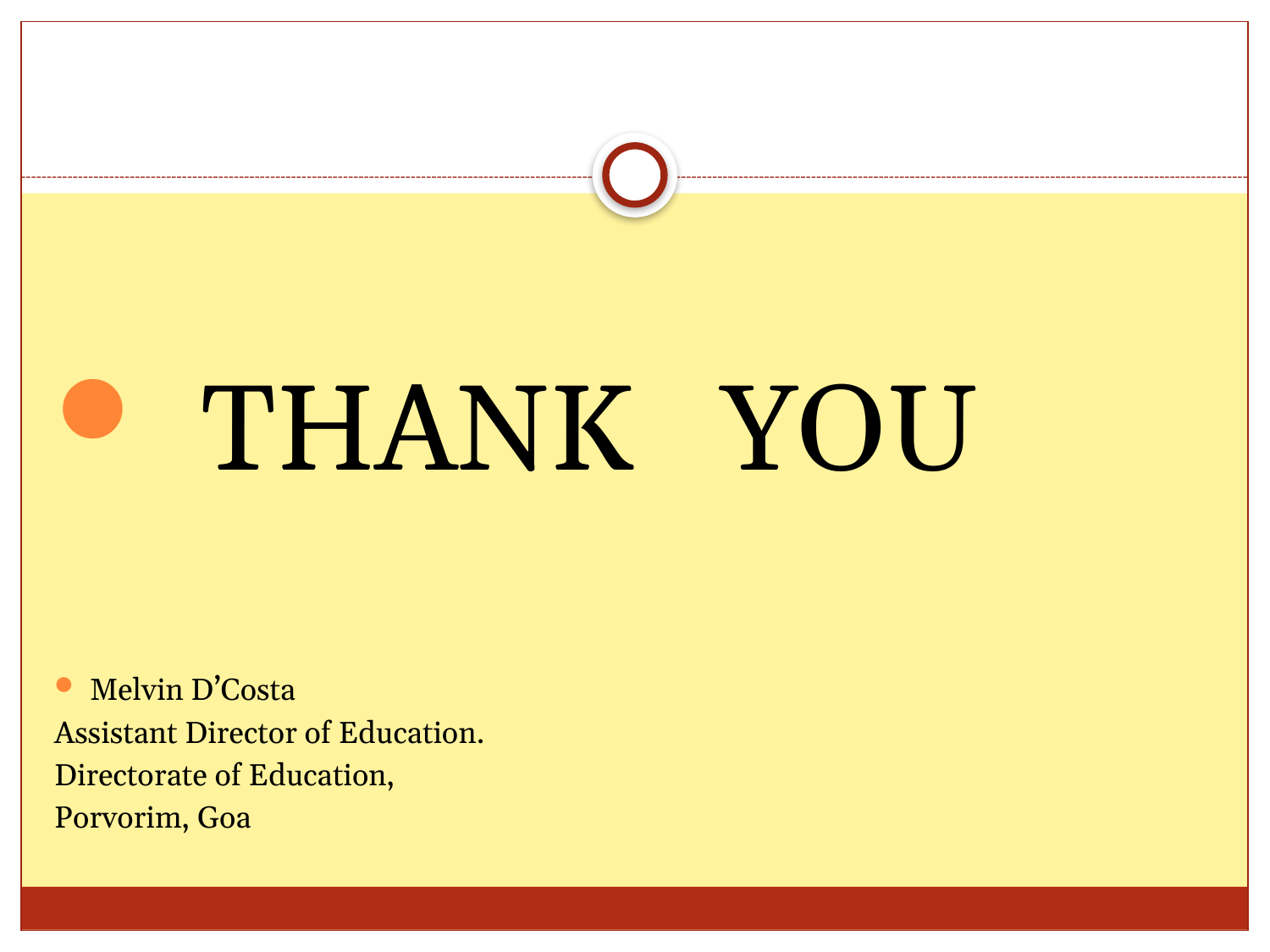

#

  THANK   YOU

Melvin D’Costa
Assistant Director of Education.
Directorate of Education,
Porvorim, Goa